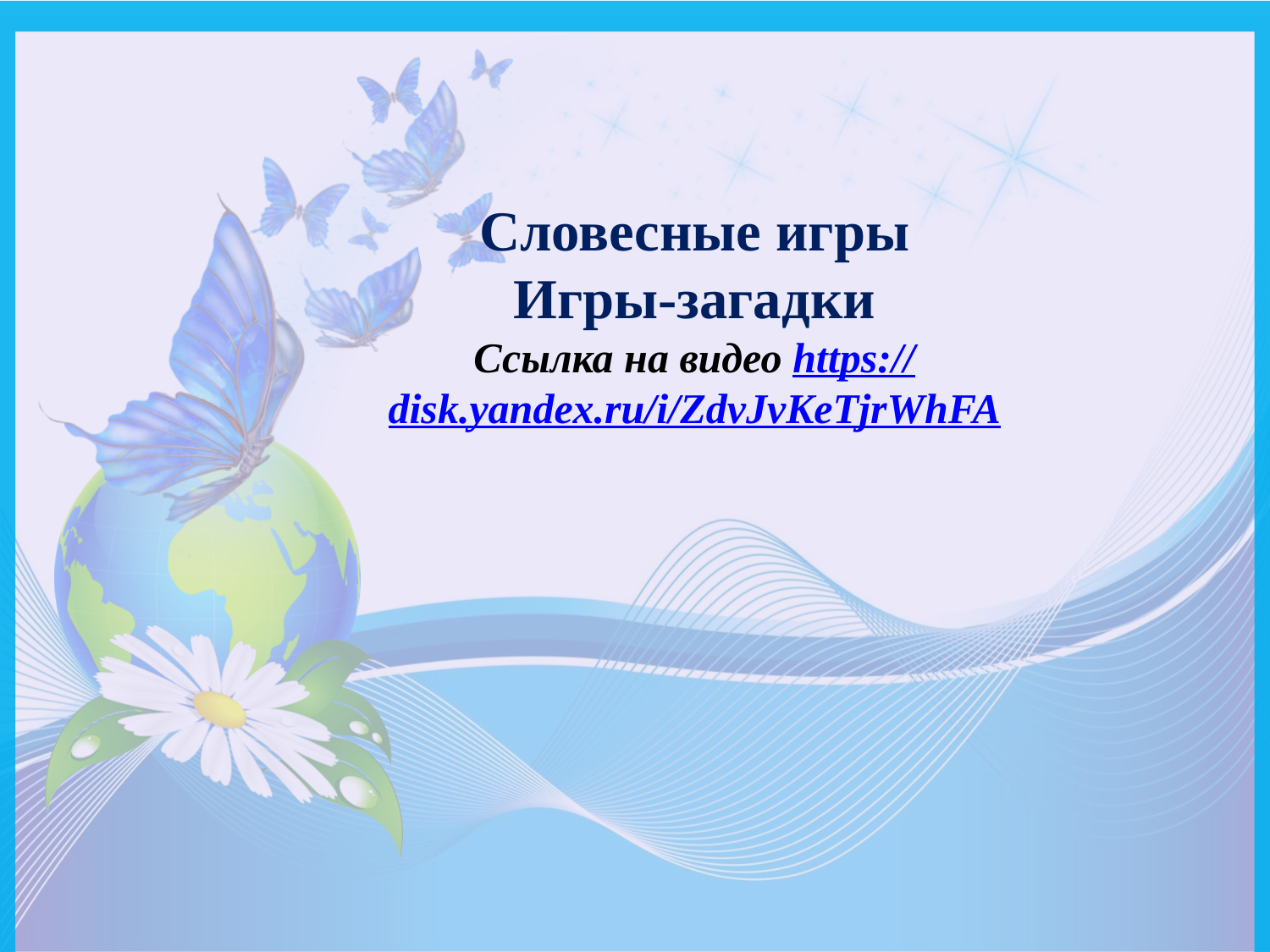

Словесные игры
Игры-загадки
Ссылка на видео https://disk.yandex.ru/i/ZdvJvKeTjrWhFA